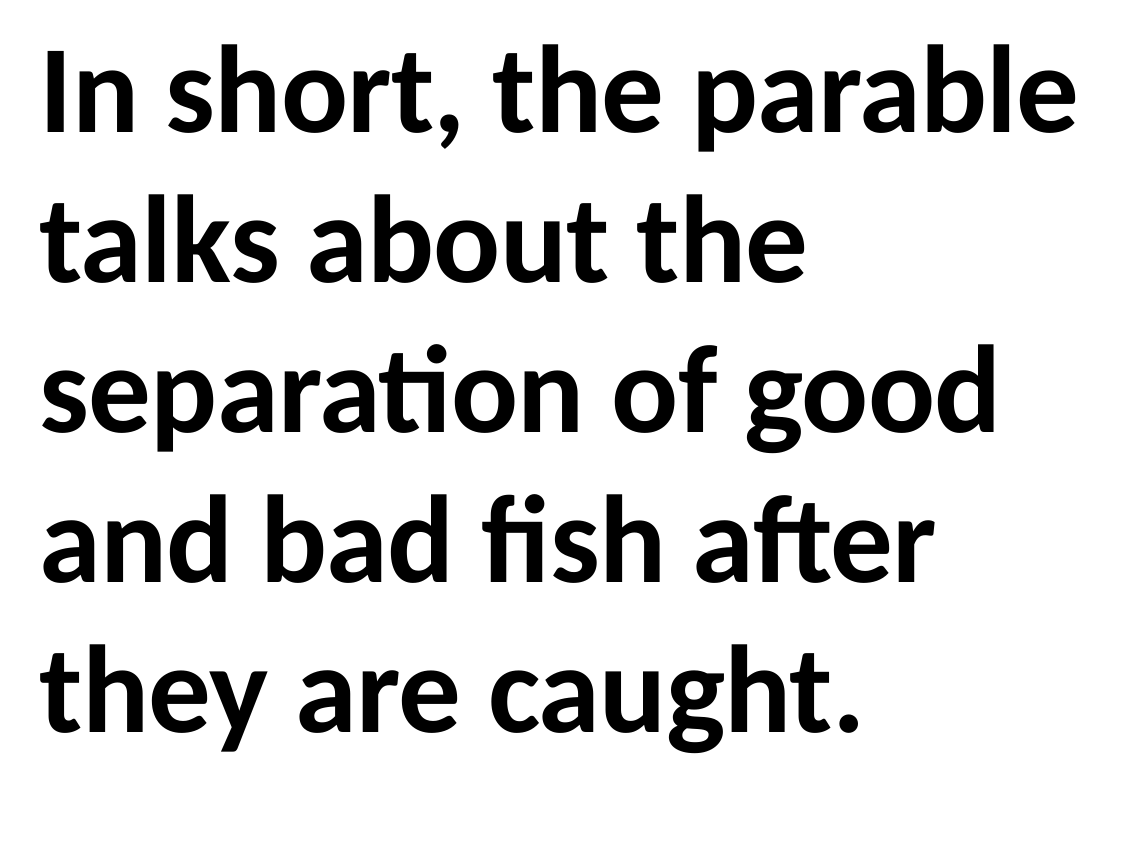

In short, the parable talks about the separation of good and bad fish after they are caught.